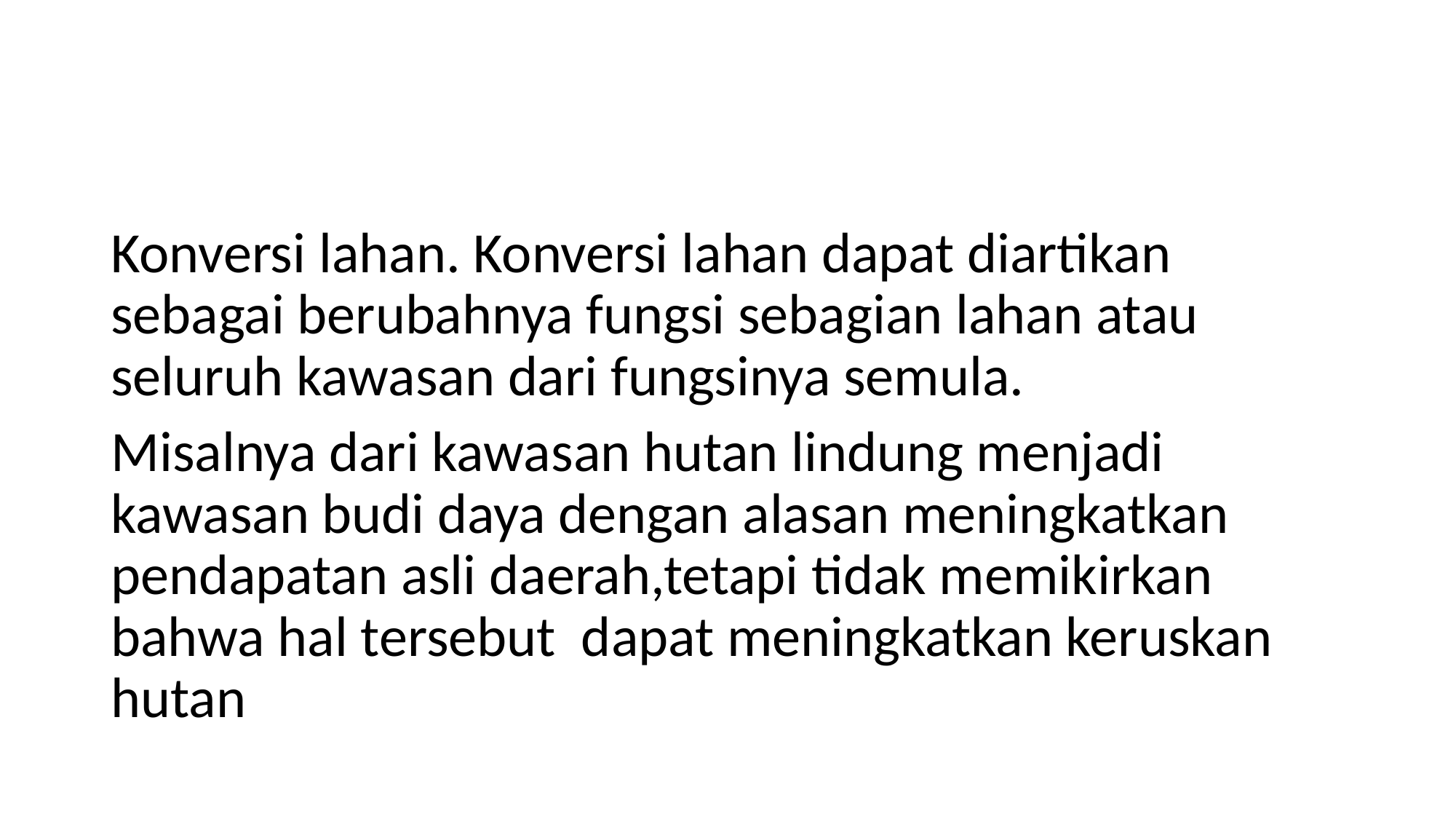

#
Konversi lahan. Konversi lahan dapat diartikan sebagai berubahnya fungsi sebagian lahan atau seluruh kawasan dari fungsinya semula.
Misalnya dari kawasan hutan lindung menjadi kawasan budi daya dengan alasan meningkatkan pendapatan asli daerah,tetapi tidak memikirkan bahwa hal tersebut  dapat meningkatkan keruskan hutan